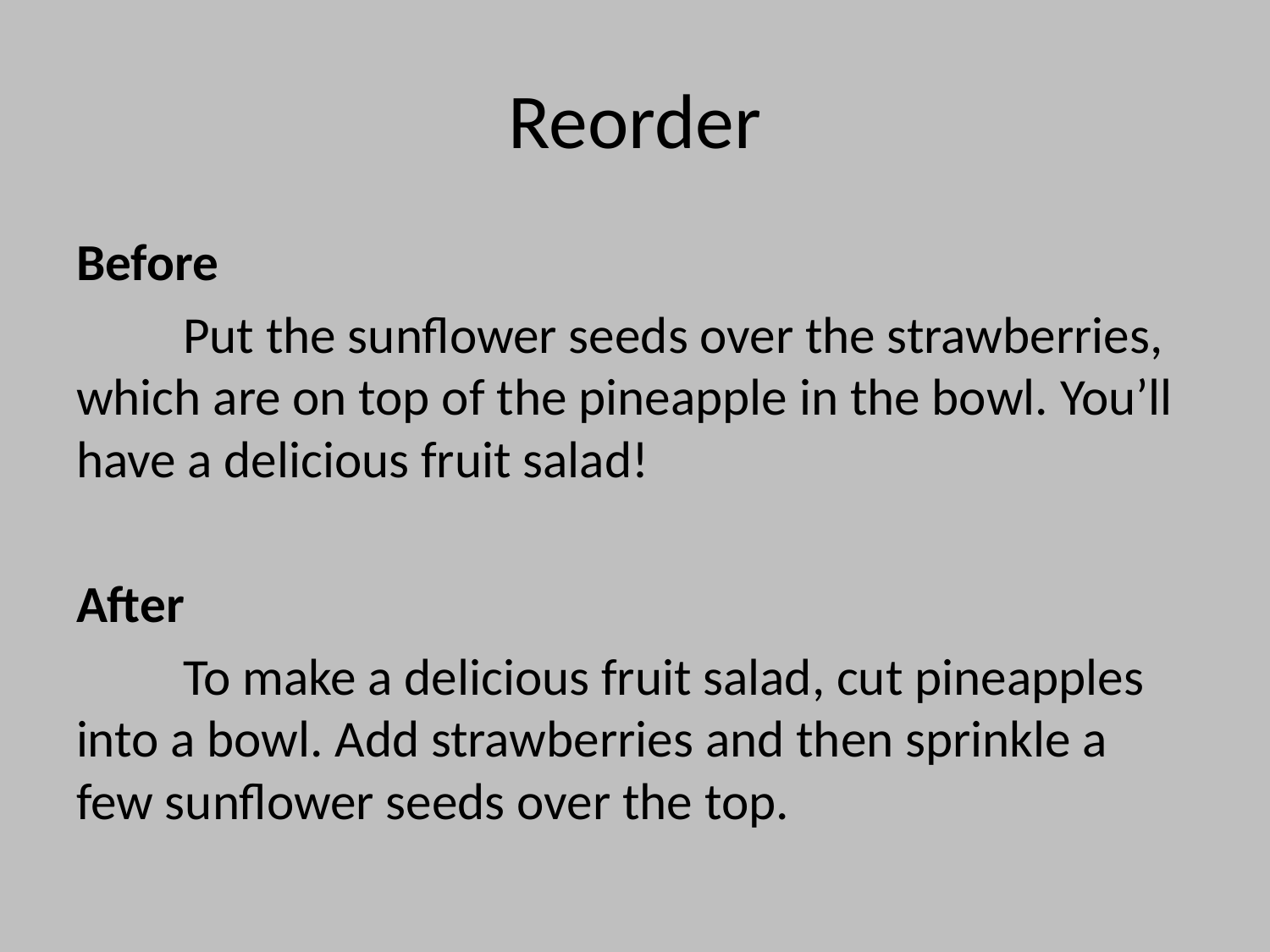

# Reorder
Before
 	Put the sunflower seeds over the strawberries, which are on top of the pineapple in the bowl. You’ll have a delicious fruit salad!

After
	To make a delicious fruit salad, cut pineapples into a bowl. Add strawberries and then sprinkle a few sunflower seeds over the top.